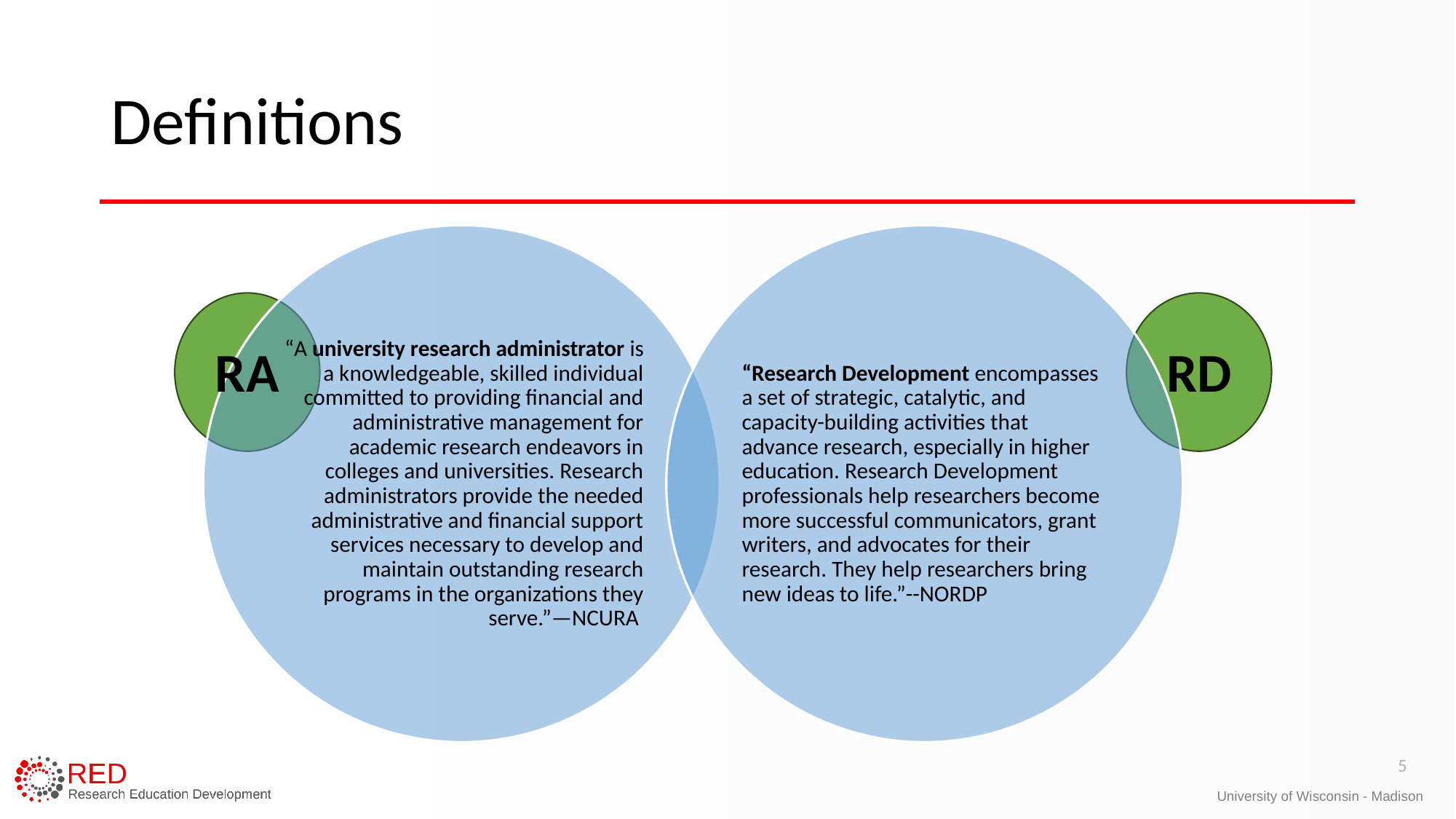

# Definitions
“A university research administrator is a knowledgeable, skilled individual committed to providing financial and administrative management for academic research endeavors in colleges and universities. Research administrators provide the needed administrative and financial support services necessary to develop and maintain outstanding research programs in the organizations they serve.”—NCURA
“Research Development encompasses a set of strategic, catalytic, and capacity-building activities that advance research, especially in higher education. Research Development professionals help researchers become more successful communicators, grant writers, and advocates for their research. They help researchers bring new ideas to life.”--NORDP

RA
RD
5